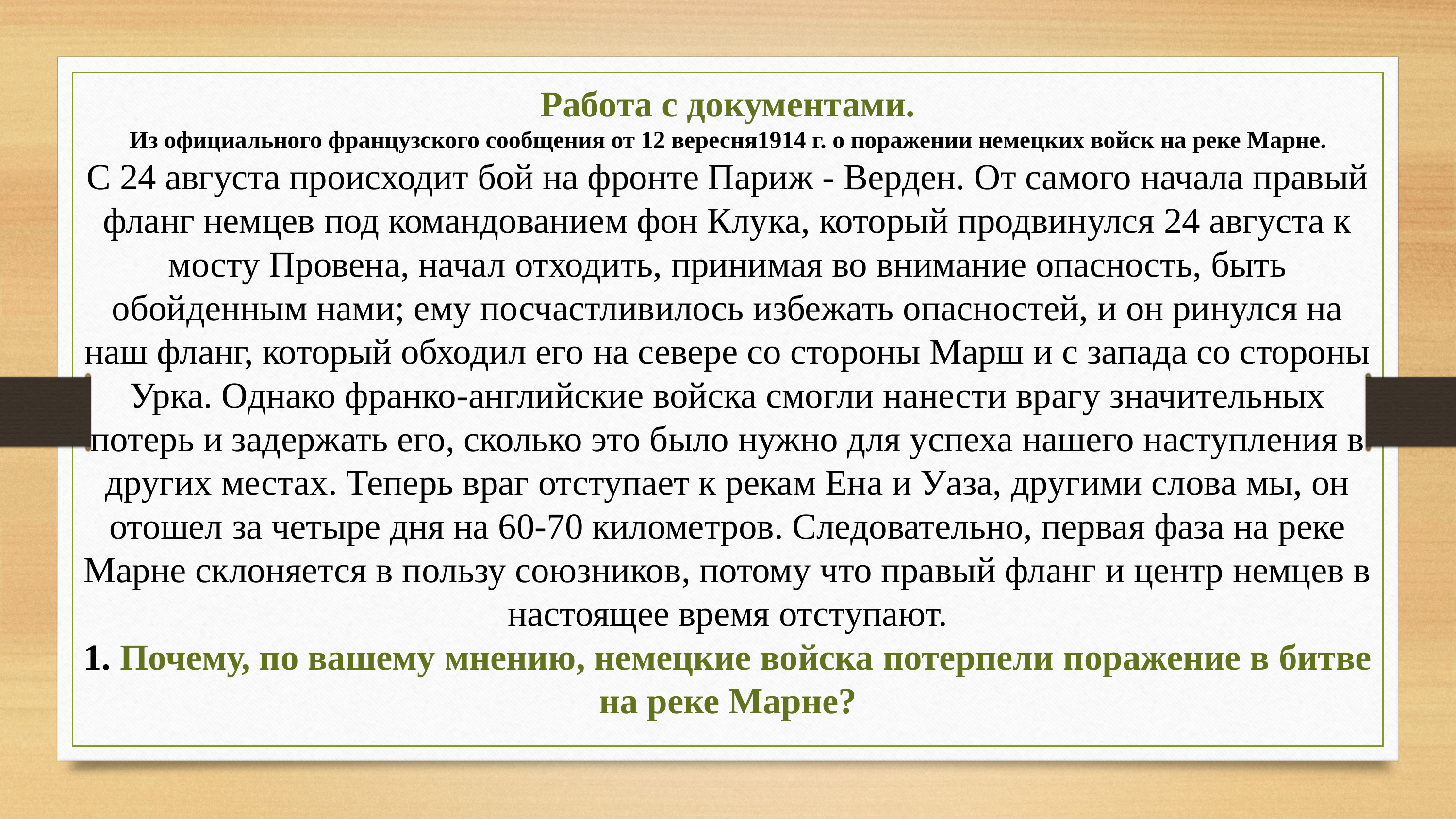

# Работа с документами. Из официального французского сообщения от 12 вересня1914 г. о поражении немецких войск на реке Марне. С 24 августа происходит бой на фронте Париж - Верден. От самого начала правый фланг немцев под командованием фон Клука, который продвинулся 24 августа к мосту Провена, начал отходить, принимая во внимание опасность, быть обойденным нами; ему посчастливилось избежать опасностей, и он ринулся на наш фланг, который обходил его на севере со стороны Марш и с запада со стороны Урка. Однако франко-английские войска смогли нанести врагу значительных потерь и задержать его, сколько это было нужно для успеха нашего наступления в других местах. Теперь враг отступает к рекам Ена и Уаза, другими слова мы, он отошел за четыре дня на 60-70 километров. Следовательно, первая фаза на реке Марне склоняется в пользу союзников, потому что правый фланг и центр немцев в настоящее время отступают. 1. Почему, по вашему мнению, немецкие войска потерпели поражение в битве на реке Марне?